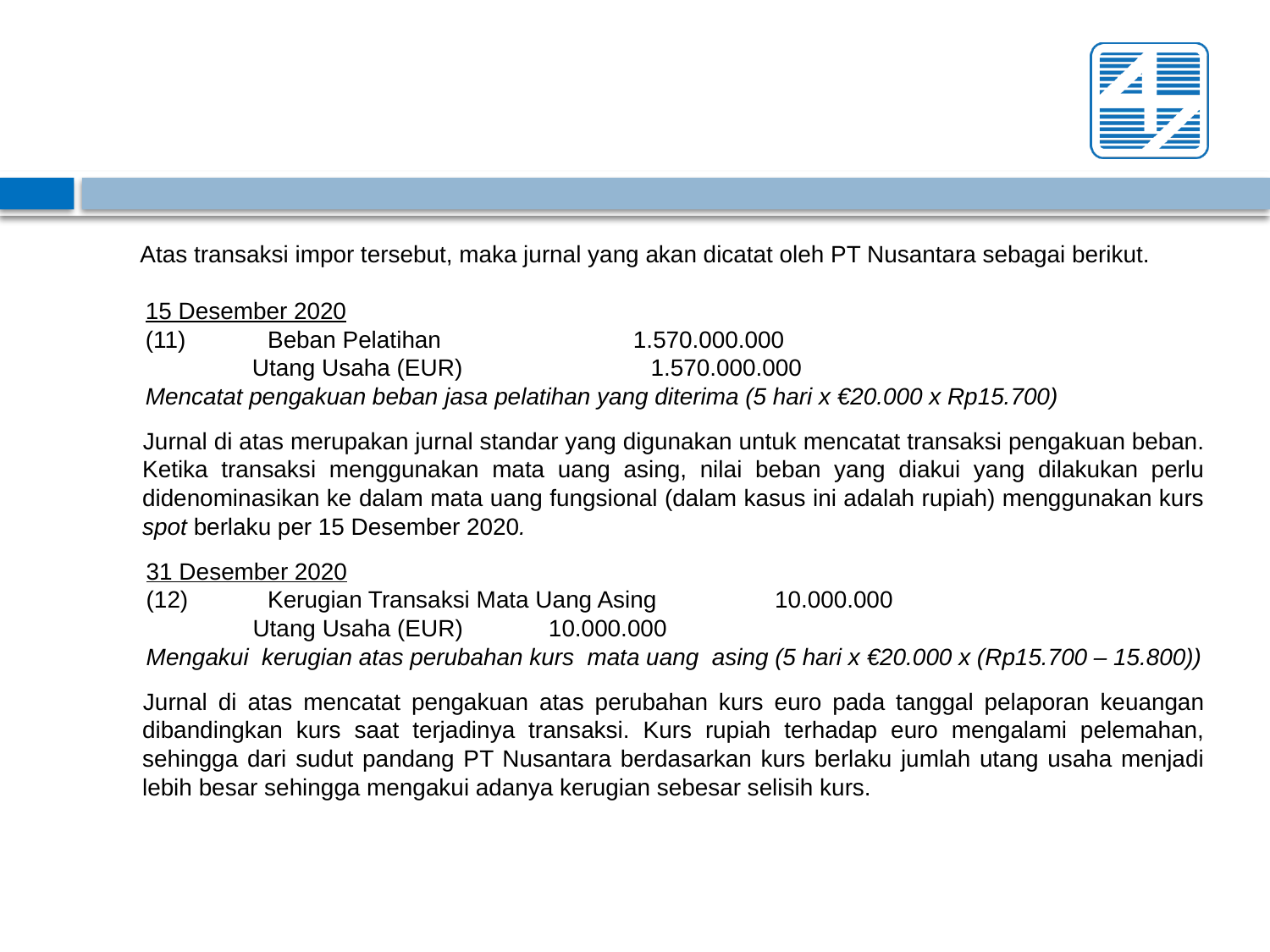

#
	Atas transaksi impor tersebut, maka jurnal yang akan dicatat oleh PT Nusantara sebagai berikut.

15 Desember 2020
(11)	Beban Pelatihan 		1.570.000.000
	Utang Usaha (EUR)		     	     1.570.000.000
Mencatat pengakuan beban jasa pelatihan yang diterima (5 hari x €20.000 x Rp15.700)

Jurnal di atas merupakan jurnal standar yang digunakan untuk mencatat transaksi pengakuan beban. Ketika transaksi menggunakan mata uang asing, nilai beban yang diakui yang dilakukan perlu didenominasikan ke dalam mata uang fungsional (dalam kasus ini adalah rupiah) menggunakan kurs spot berlaku per 15 Desember 2020.

31 Desember 2020
(12)	Kerugian Transaksi Mata Uang Asing	   10.000.000
Utang Usaha (EUR)			        10.000.000
Mengakui  kerugian atas perubahan kurs  mata uang  asing (5 hari x €20.000 x (Rp15.700 – 15.800))

Jurnal di atas mencatat pengakuan atas perubahan kurs euro pada tanggal pelaporan keuangan dibandingkan kurs saat terjadinya transaksi. Kurs rupiah terhadap euro mengalami pelemahan, sehingga dari sudut pandang PT Nusantara berdasarkan kurs berlaku jumlah utang usaha menjadi lebih besar sehingga mengakui adanya kerugian sebesar selisih kurs.